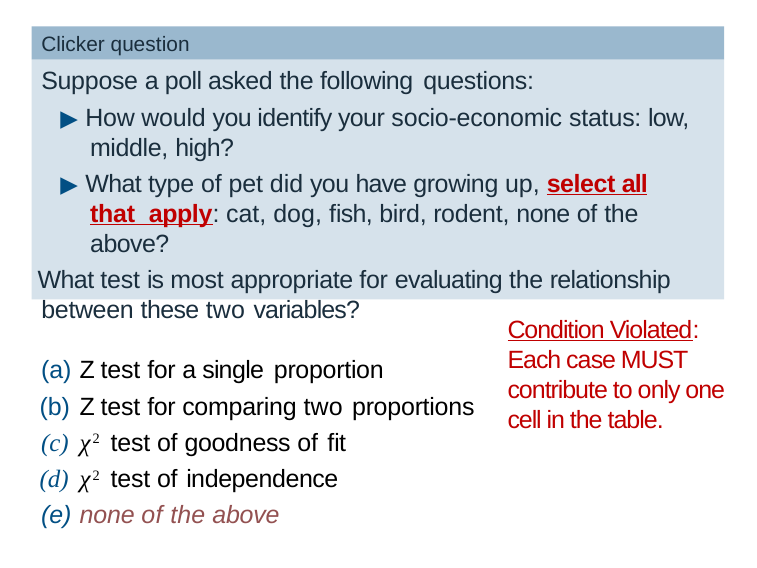

Clicker question

# Suppose a poll asked the following questions:
▶ How would you identify your socio-economic status: low,  middle, high?
▶ What type of pet did you have growing up, select all that  apply: cat, dog, ﬁsh, bird, rodent, none of the above?
What test is most appropriate for evaluating the relationship  between these two variables?

Z test for a single proportion
Z test for comparing two proportions
χ2 test of goodness of ﬁt
χ2 test of independence
none of the above
Condition Violated: Each case MUST contribute to only one cell in the table.